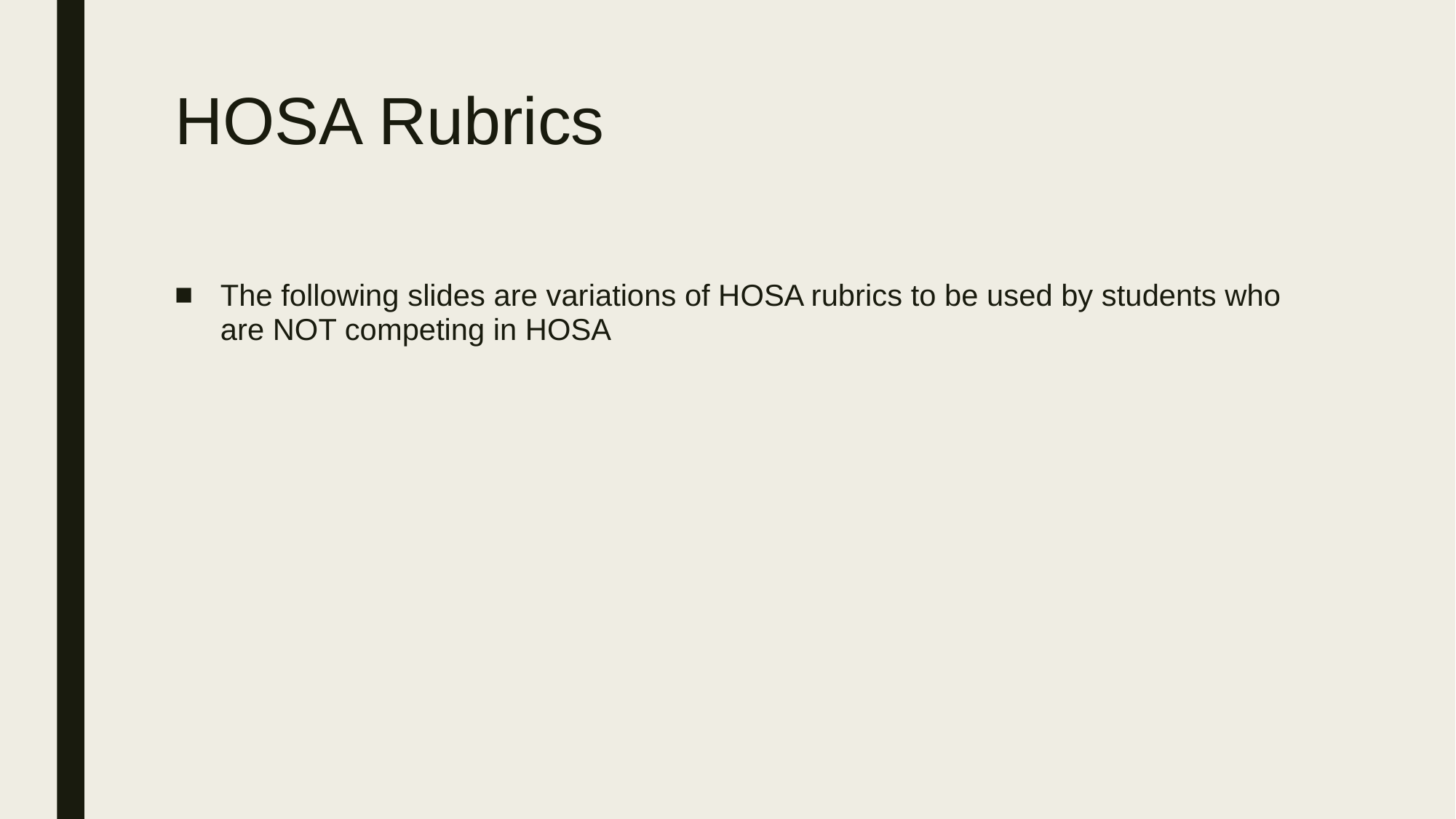

# HOSA Rubrics
The following slides are variations of HOSA rubrics to be used by students who are NOT competing in HOSA